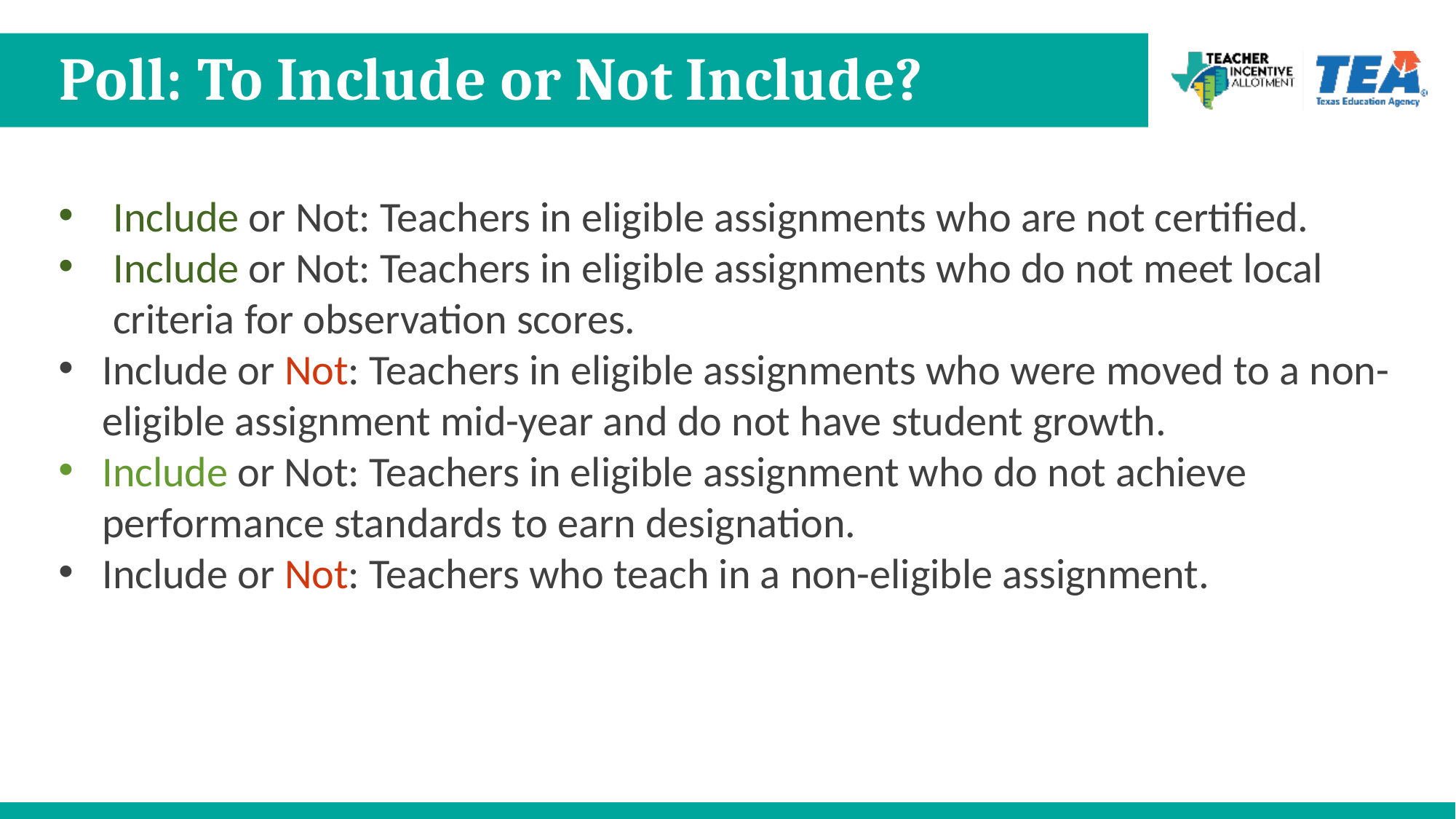

# Poll: To Include or Not Include?
Include or Not: Teachers in eligible assignments who are not certified.
Include or Not: Teachers in eligible assignments who do not meet local criteria for observation scores.
Include or Not: Teachers in eligible assignments who were moved to a non-eligible assignment mid-year and do not have student growth.
Include or Not: Teachers in eligible assignment who do not achieve performance standards to earn designation.
Include or Not: Teachers who teach in a non-eligible assignment.